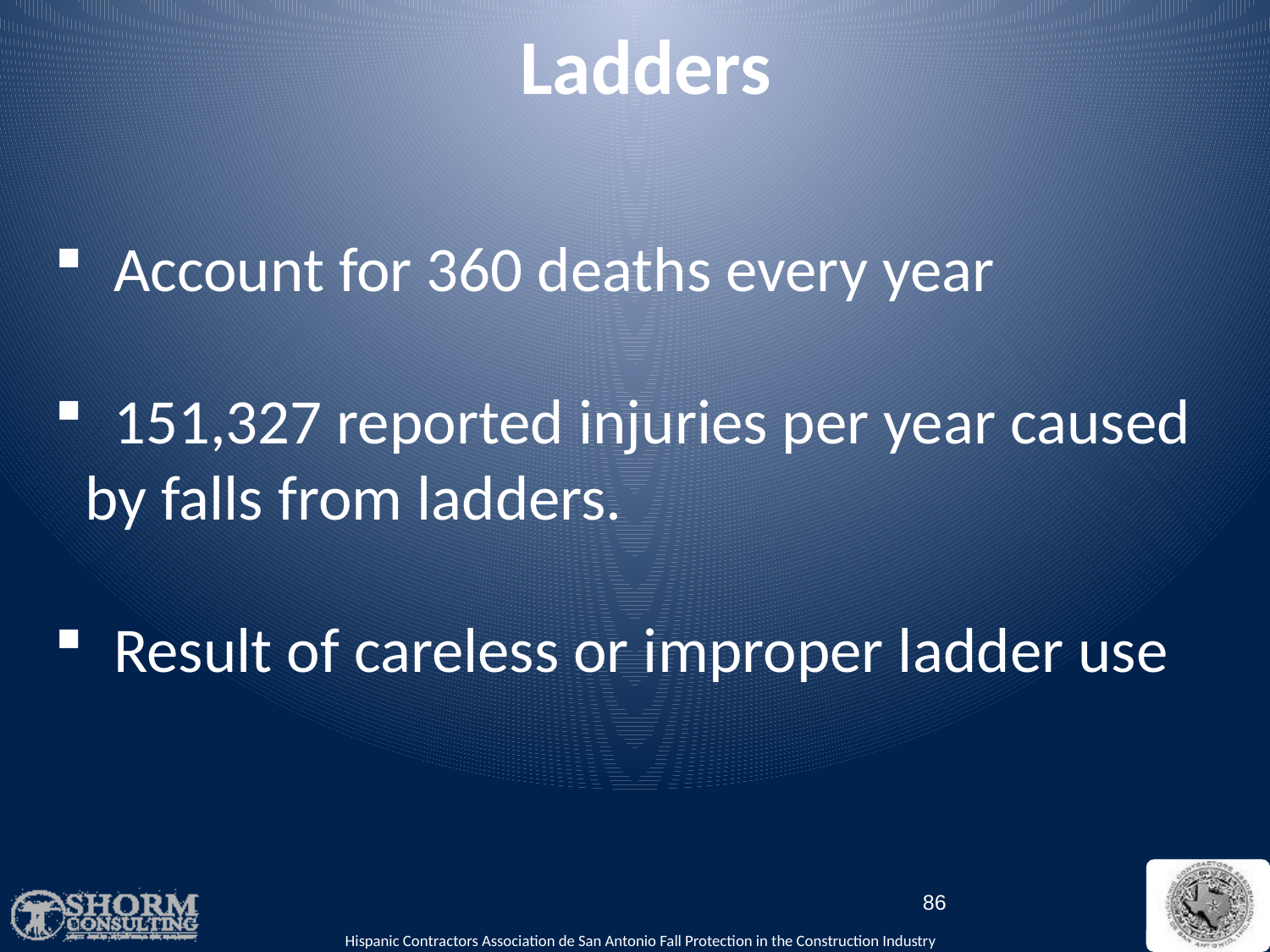

# Ladders
  Account for 360 deaths every year

  151,327 reported injuries per year caused by falls from ladders.

  Result of careless or improper ladder use

86
Hispanic Contractors Association de San Antonio Fall Protection in the Construction Industry